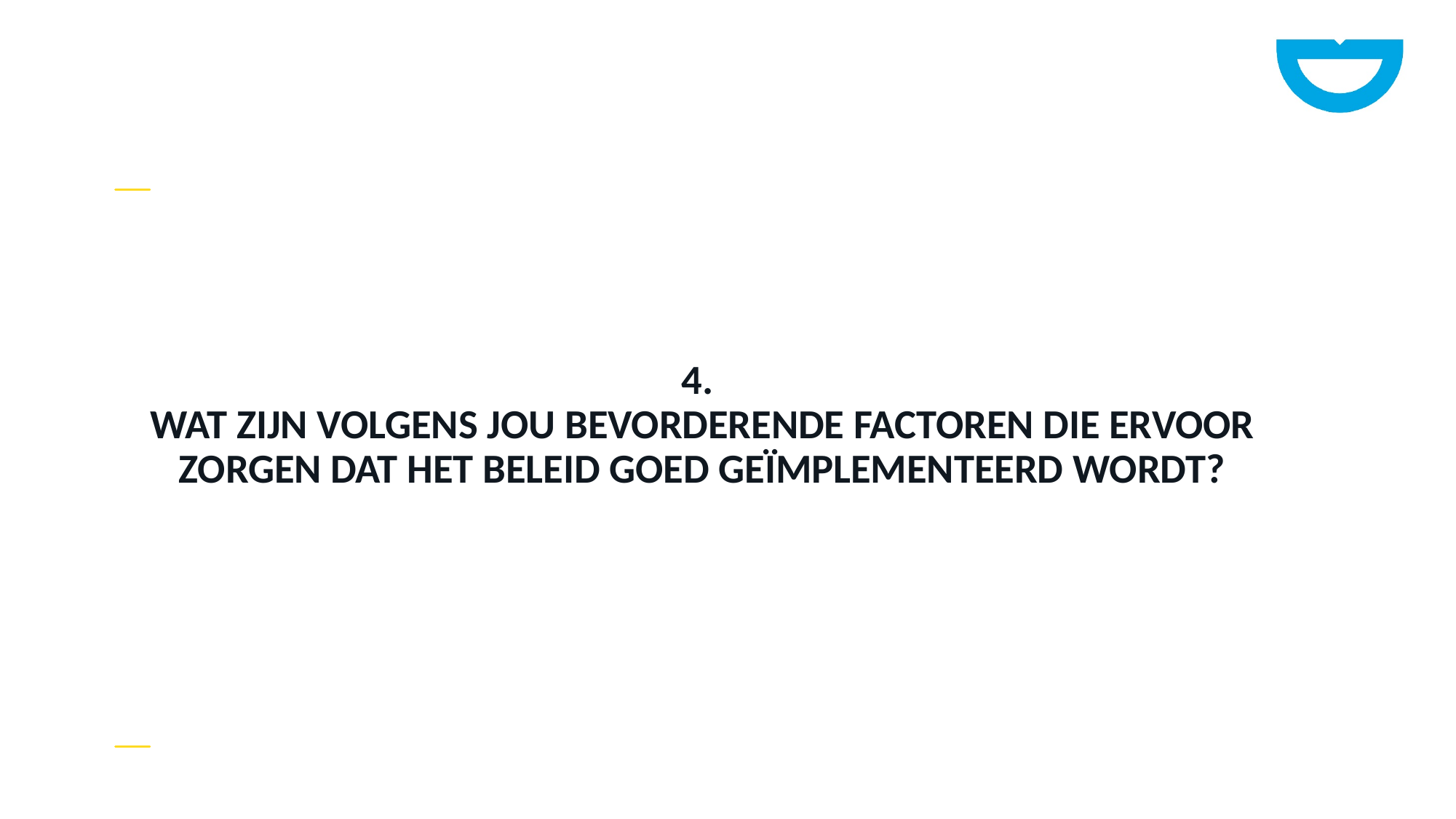

# 4. Wat zijn volgens jou bevorderende factoren die ervoor zorgen dat het beleid goed geïmplementeerd wordt?